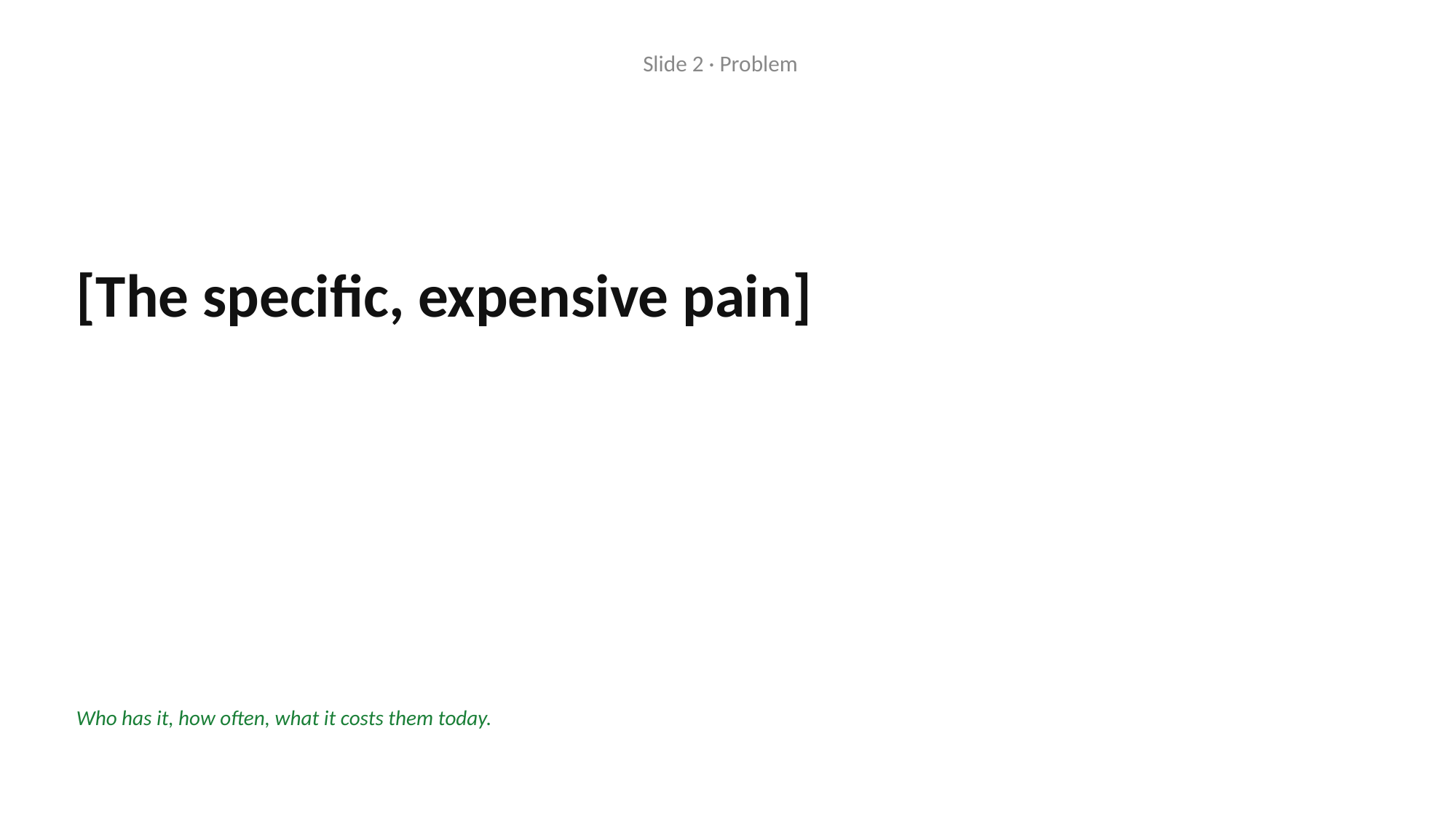

Slide 2 · Problem
[The specific, expensive pain]
Who has it, how often, what it costs them today.